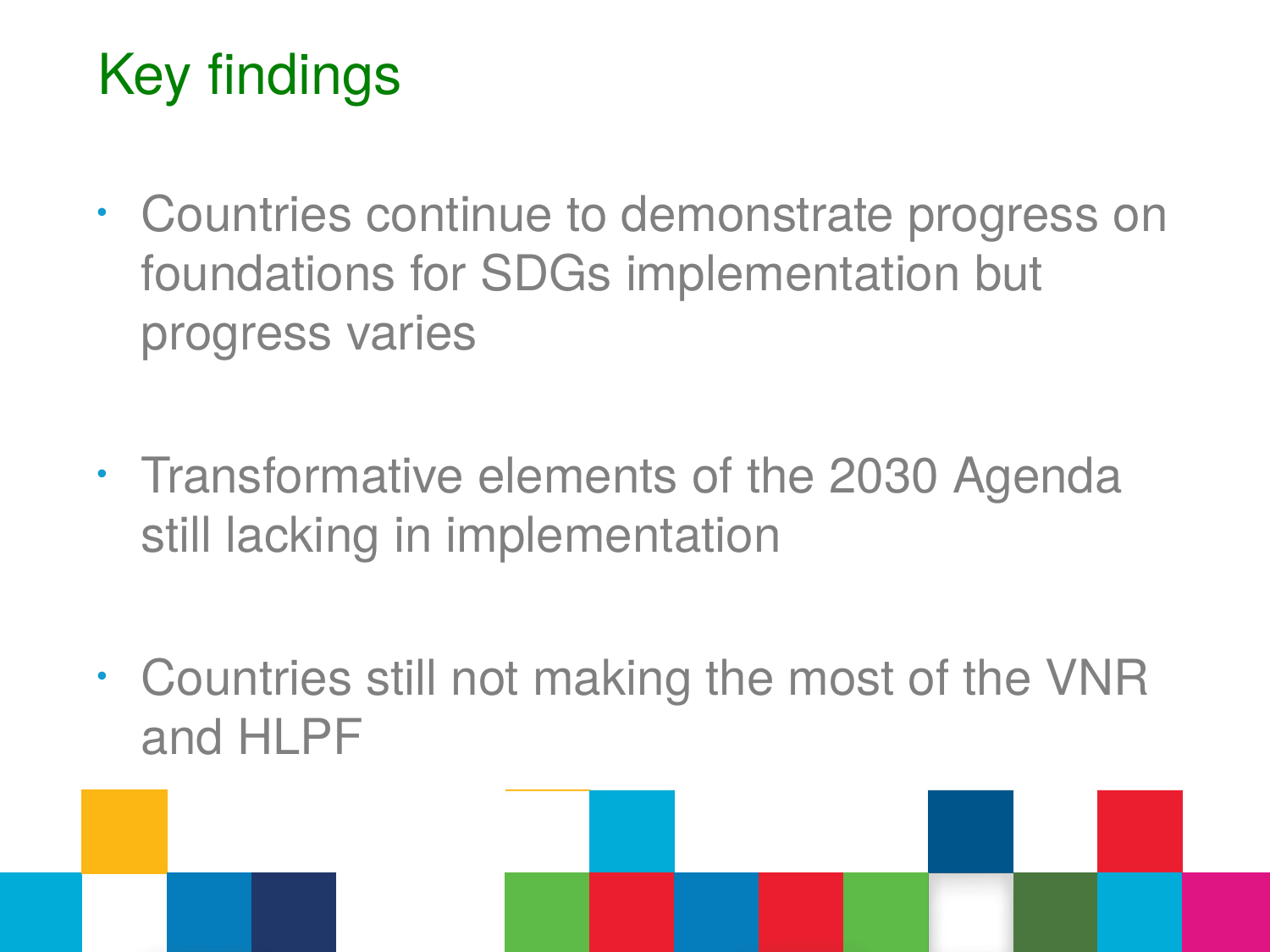

# Key findings
Countries continue to demonstrate progress on foundations for SDGs implementation but progress varies

Transformative elements of the 2030 Agenda still lacking in implementation

Countries still not making the most of the VNR and HLPF